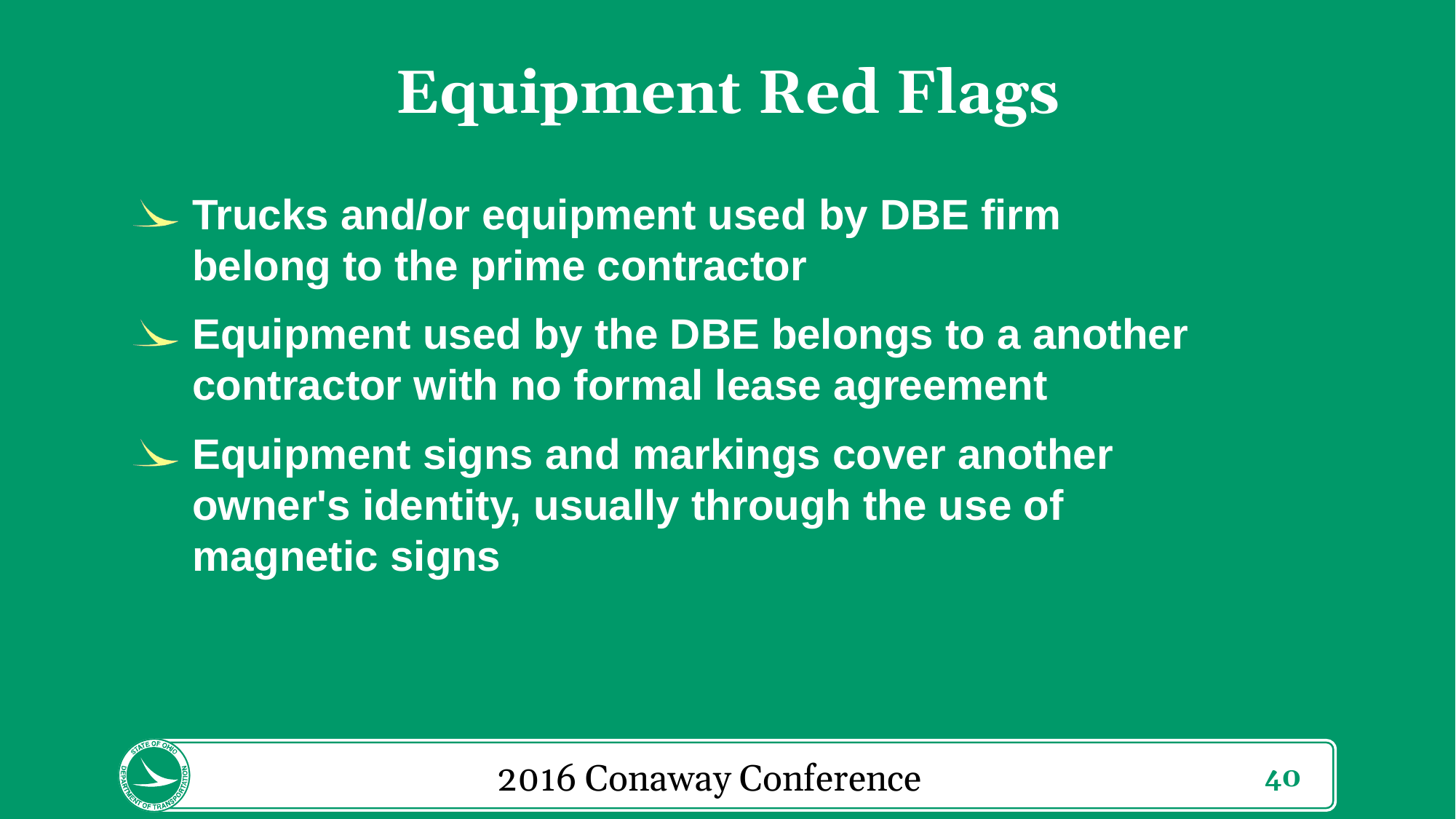

# Equipment Red Flags
Trucks and/or equipment used by DBE firm belong to the prime contractor
Equipment used by the DBE belongs to a another contractor with no formal lease agreement
Equipment signs and markings cover another owner's identity, usually through the use of magnetic signs
2016 Conaway Conference